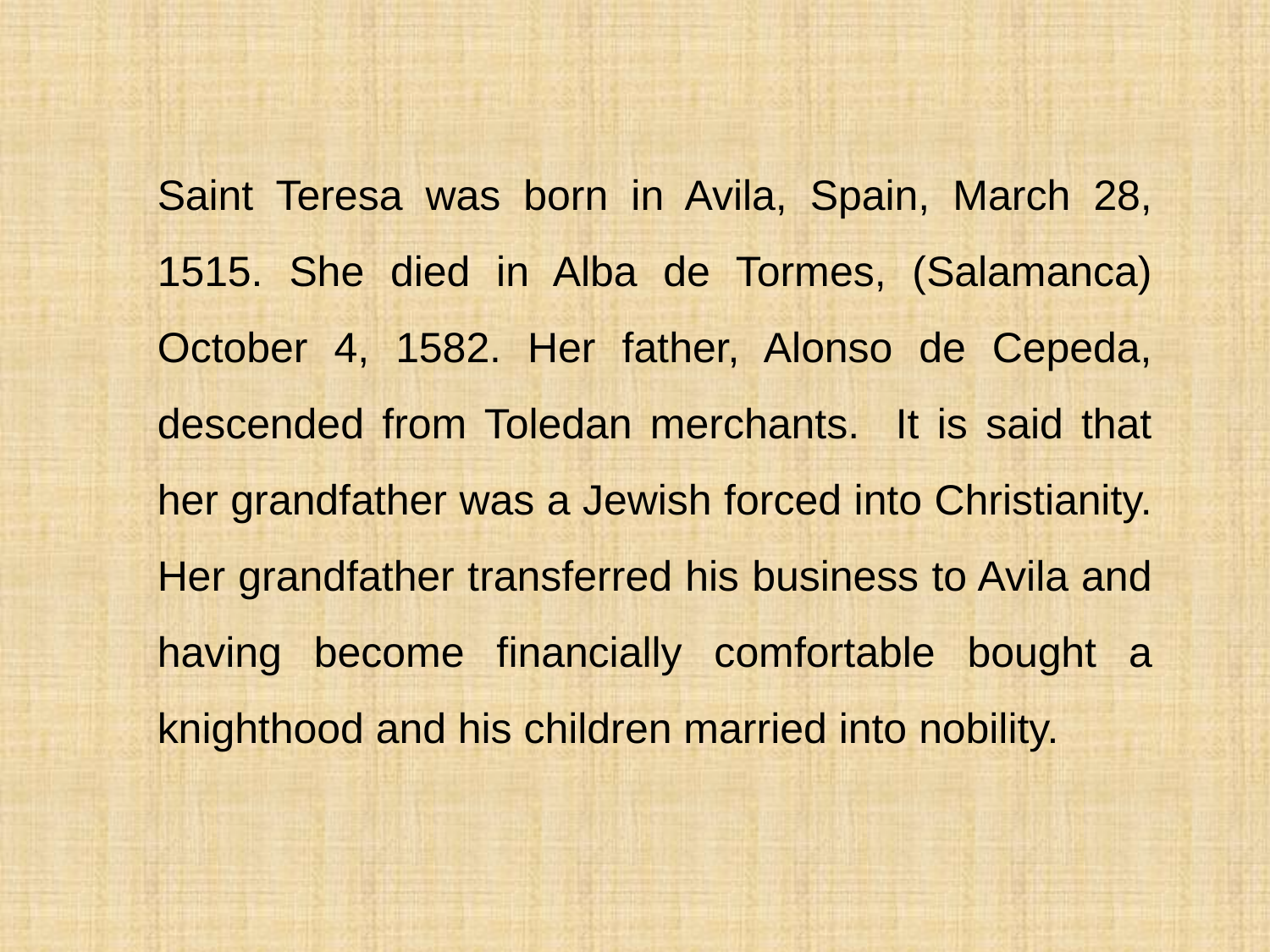

Saint Teresa was born in Avila, Spain, March 28, 1515. She died in Alba de Tormes, (Salamanca) October 4, 1582. Her father, Alonso de Cepeda, descended from Toledan merchants.  It is said that her grandfather was a Jewish forced into Christianity. Her grandfather transferred his business to Avila and having become financially comfortable bought a knighthood and his children married into nobility.